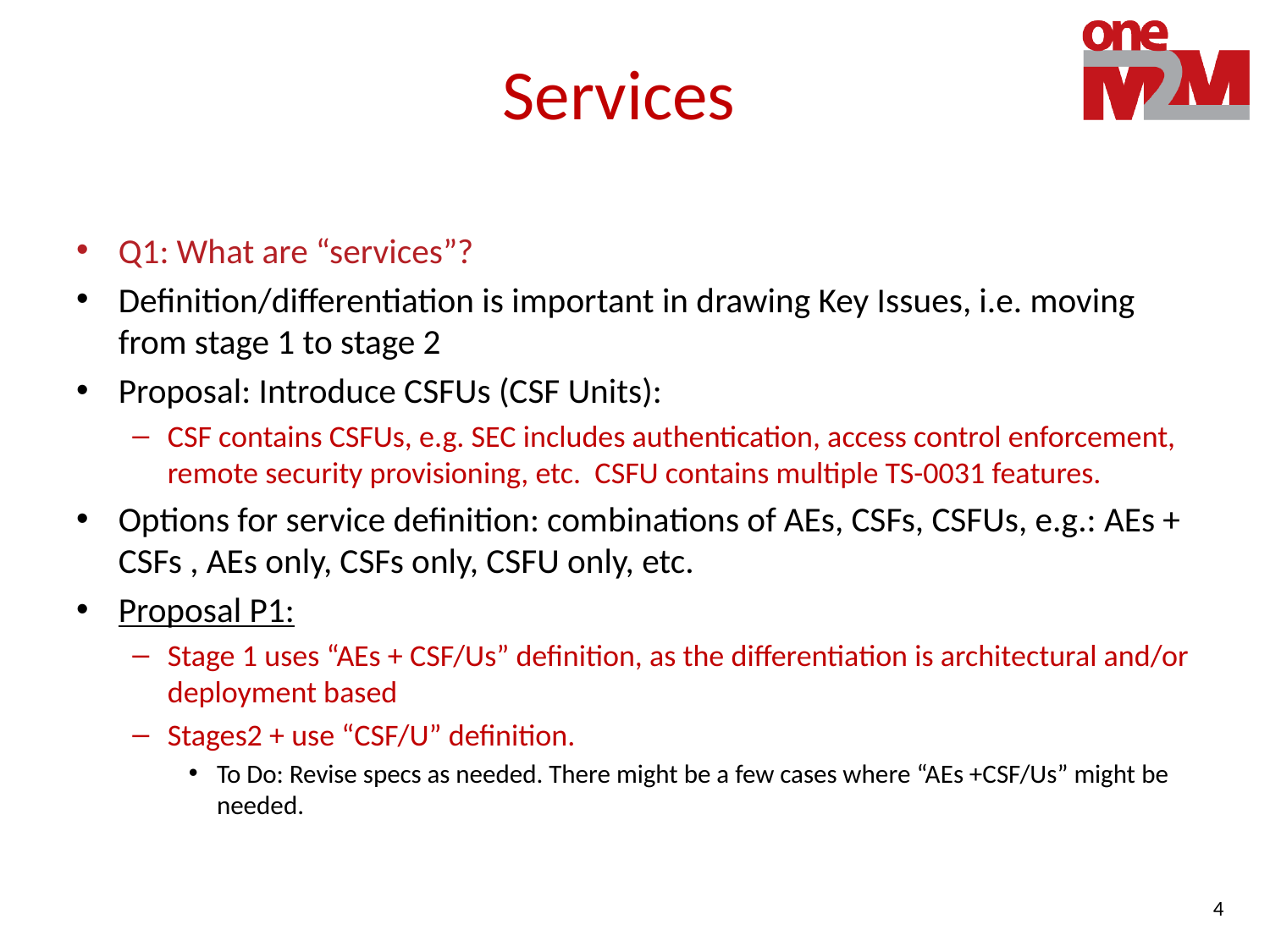

# Services
Q1: What are “services”?
Definition/differentiation is important in drawing Key Issues, i.e. moving from stage 1 to stage 2
Proposal: Introduce CSFUs (CSF Units):
CSF contains CSFUs, e.g. SEC includes authentication, access control enforcement, remote security provisioning, etc.  CSFU contains multiple TS-0031 features.
Options for service definition: combinations of AEs, CSFs, CSFUs, e.g.: AEs + CSFs , AEs only, CSFs only, CSFU only, etc.
Proposal P1:
Stage 1 uses “AEs + CSF/Us” definition, as the differentiation is architectural and/or deployment based
Stages2 + use “CSF/U” definition.
To Do: Revise specs as needed. There might be a few cases where “AEs +CSF/Us” might be needed.